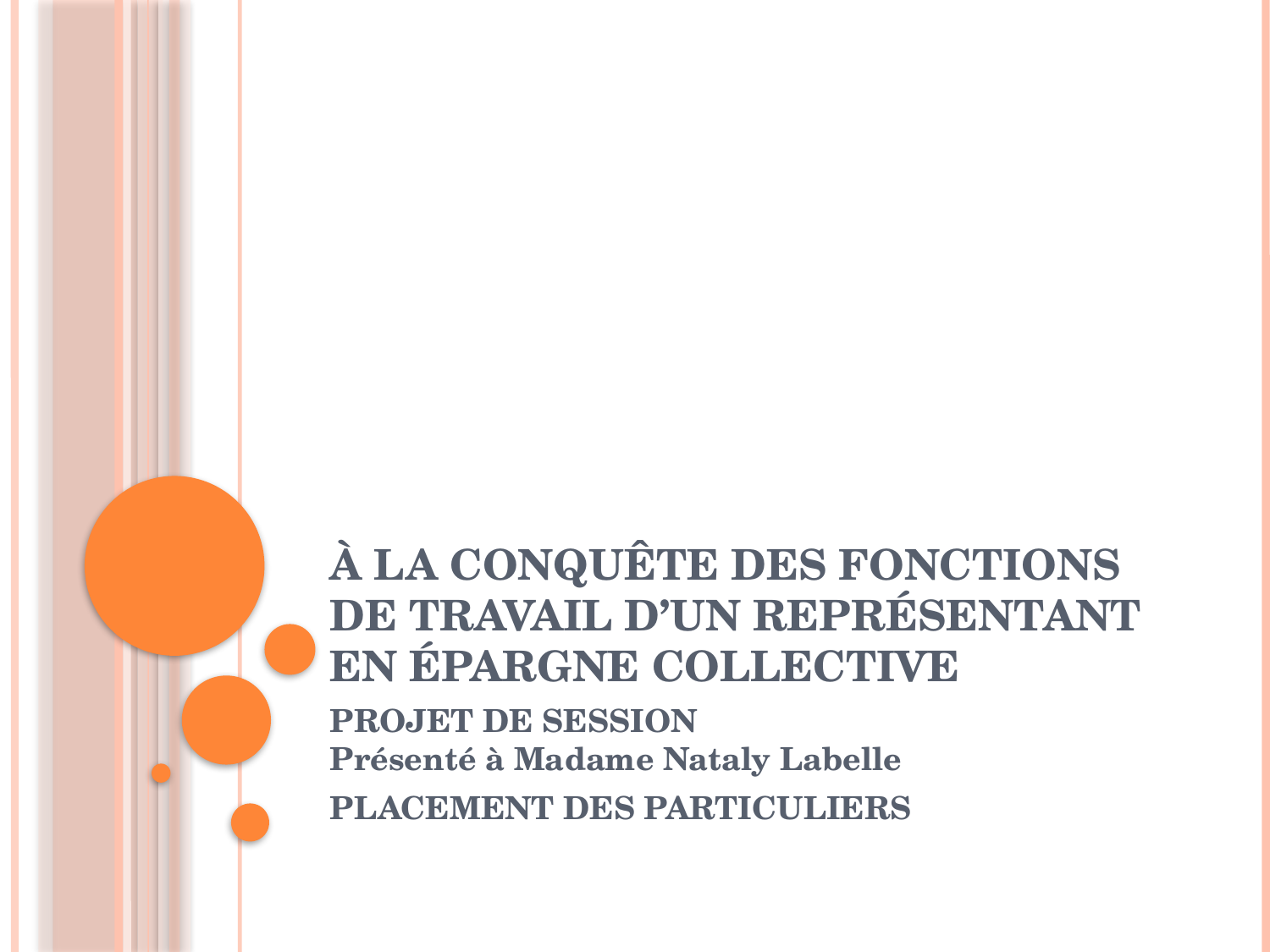

# À LA CONQUÊTE DES FONCTIONS DE TRAVAIL D’UN REPRÉSENTANT EN ÉPARGNE COLLECTIVE
PROJET DE SESSION
Présenté à Madame Nataly Labelle
PLACEMENT DES PARTICULIERS